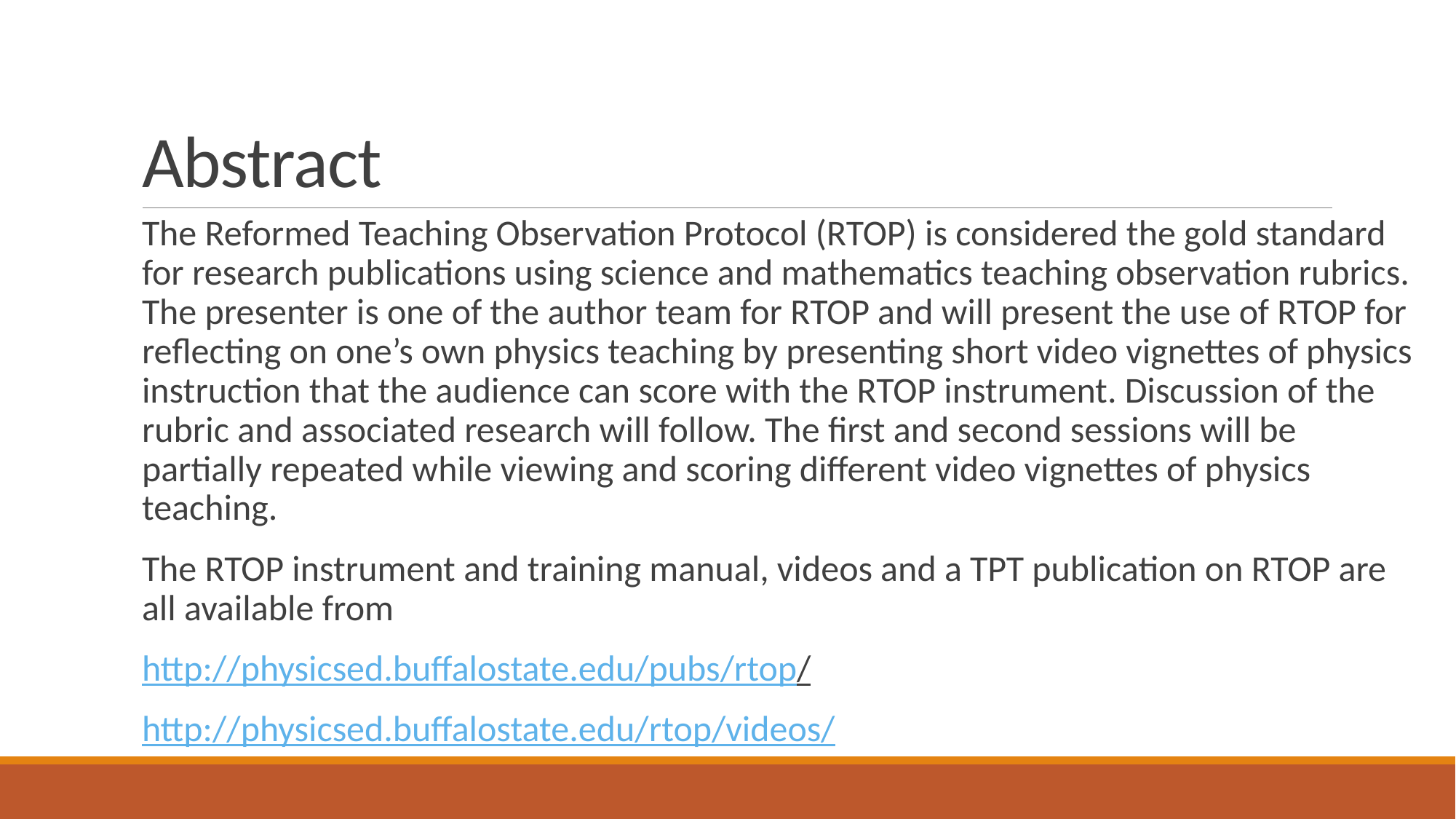

# Abstract
The Reformed Teaching Observation Protocol (RTOP) is considered the gold standard for research publications using science and mathematics teaching observation rubrics. The presenter is one of the author team for RTOP and will present the use of RTOP for reflecting on one’s own physics teaching by presenting short video vignettes of physics instruction that the audience can score with the RTOP instrument. Discussion of the rubric and associated research will follow. The first and second sessions will be partially repeated while viewing and scoring different video vignettes of physics teaching.
The RTOP instrument and training manual, videos and a TPT publication on RTOP are all available from
http://physicsed.buffalostate.edu/pubs/rtop/
http://physicsed.buffalostate.edu/rtop/videos/